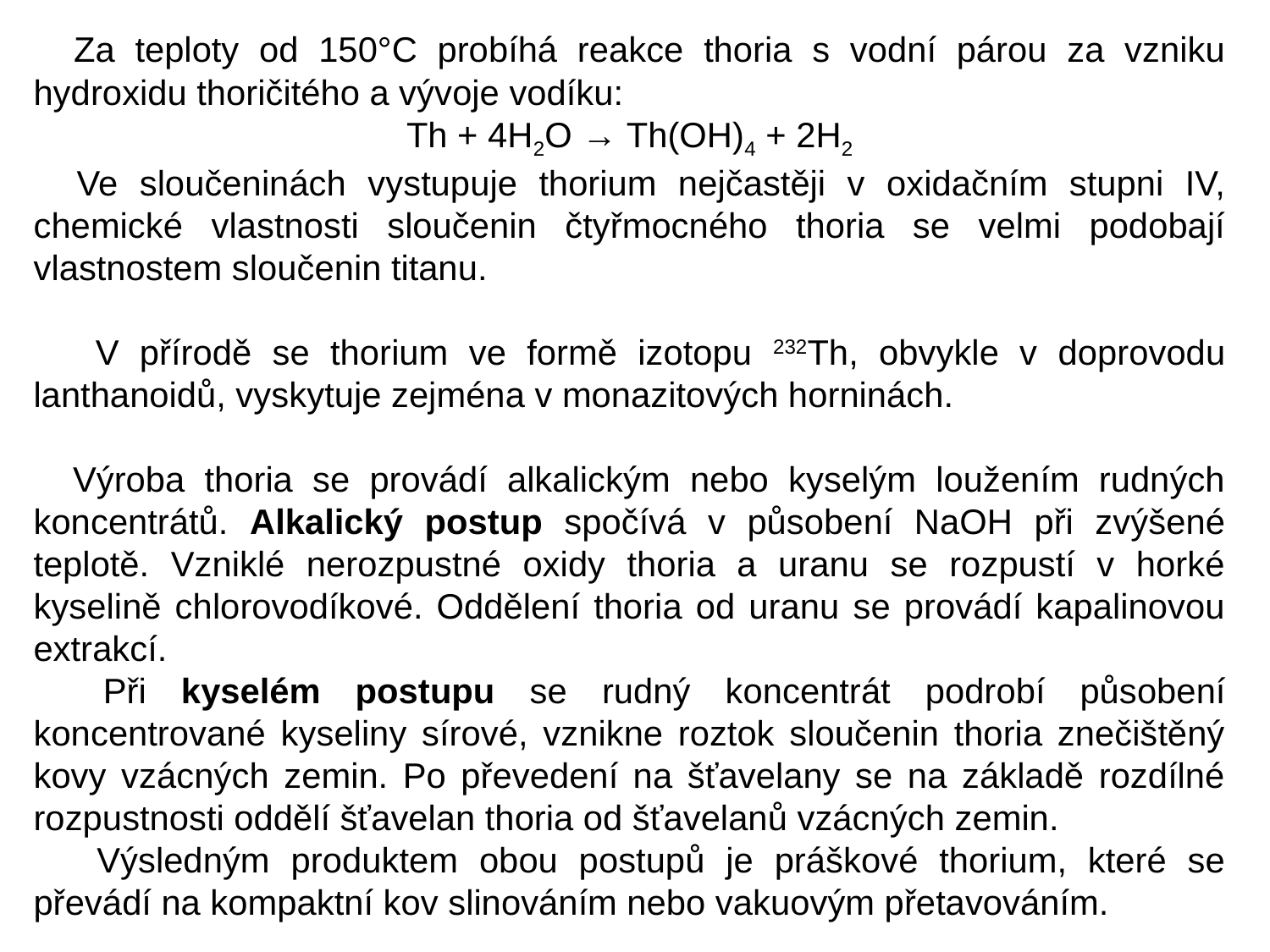

Za teploty od 150°C probíhá reakce thoria s vodní párou za vzniku hydroxidu thoričitého a vývoje vodíku:
Th + 4H2O → Th(OH)4 + 2H2
  Ve sloučeninách vystupuje thorium nejčastěji v oxidačním stupni IV, chemické vlastnosti sloučenin čtyřmocného thoria se velmi podobají vlastnostem sloučenin titanu.

   V přírodě se thorium ve formě izotopu 232Th, obvykle v doprovodu lanthanoidů, vyskytuje zejména v monazitových horninách.

  Výroba thoria se provádí alkalickým nebo kyselým loužením rudných koncentrátů. Alkalický postup spočívá v působení NaOH při zvýšené teplotě. Vzniklé nerozpustné oxidy thoria a uranu se rozpustí v horké kyselině chlorovodíkové. Oddělení thoria od uranu se provádí kapalinovou extrakcí.
  Při kyselém postupu se rudný koncentrát podrobí působení koncentrované kyseliny sírové, vznikne roztok sloučenin thoria znečištěný kovy vzácných zemin. Po převedení na šťavelany se na základě rozdílné rozpustnosti oddělí šťavelan thoria od šťavelanů vzácných zemin.
   Výsledným produktem obou postupů je práškové thorium, které se převádí na kompaktní kov slinováním nebo vakuovým přetavováním.